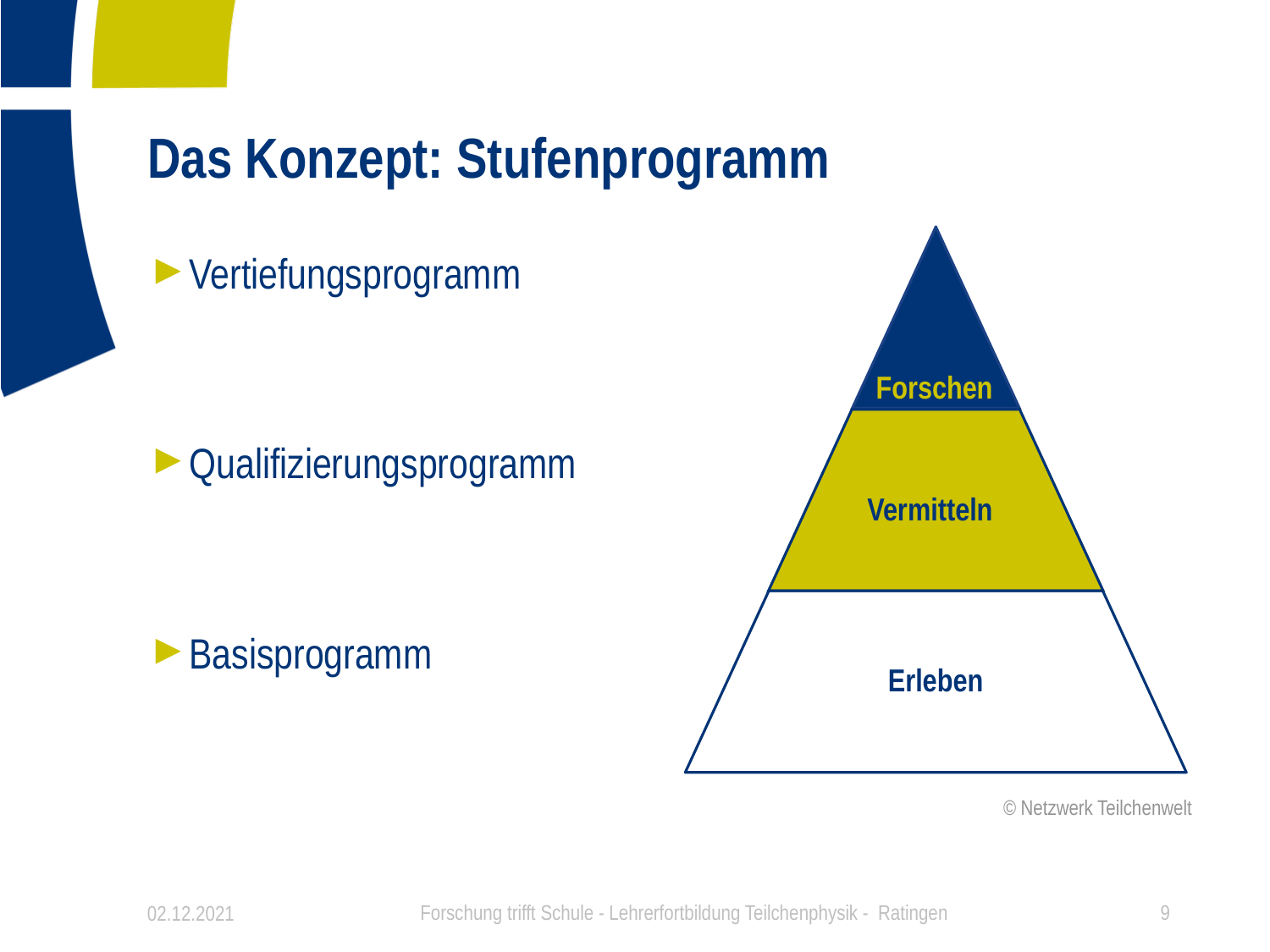

# Das Konzept: Stufenprogramm

Erleben
Vertiefungsprogramm

Qualifizierungsprogramm

Basisprogramm

Forschen
Vermitteln
© Netzwerk Teilchenwelt
02.12.2021
Forschung trifft Schule - Lehrerfortbildung Teilchenphysik -  Ratingen
9